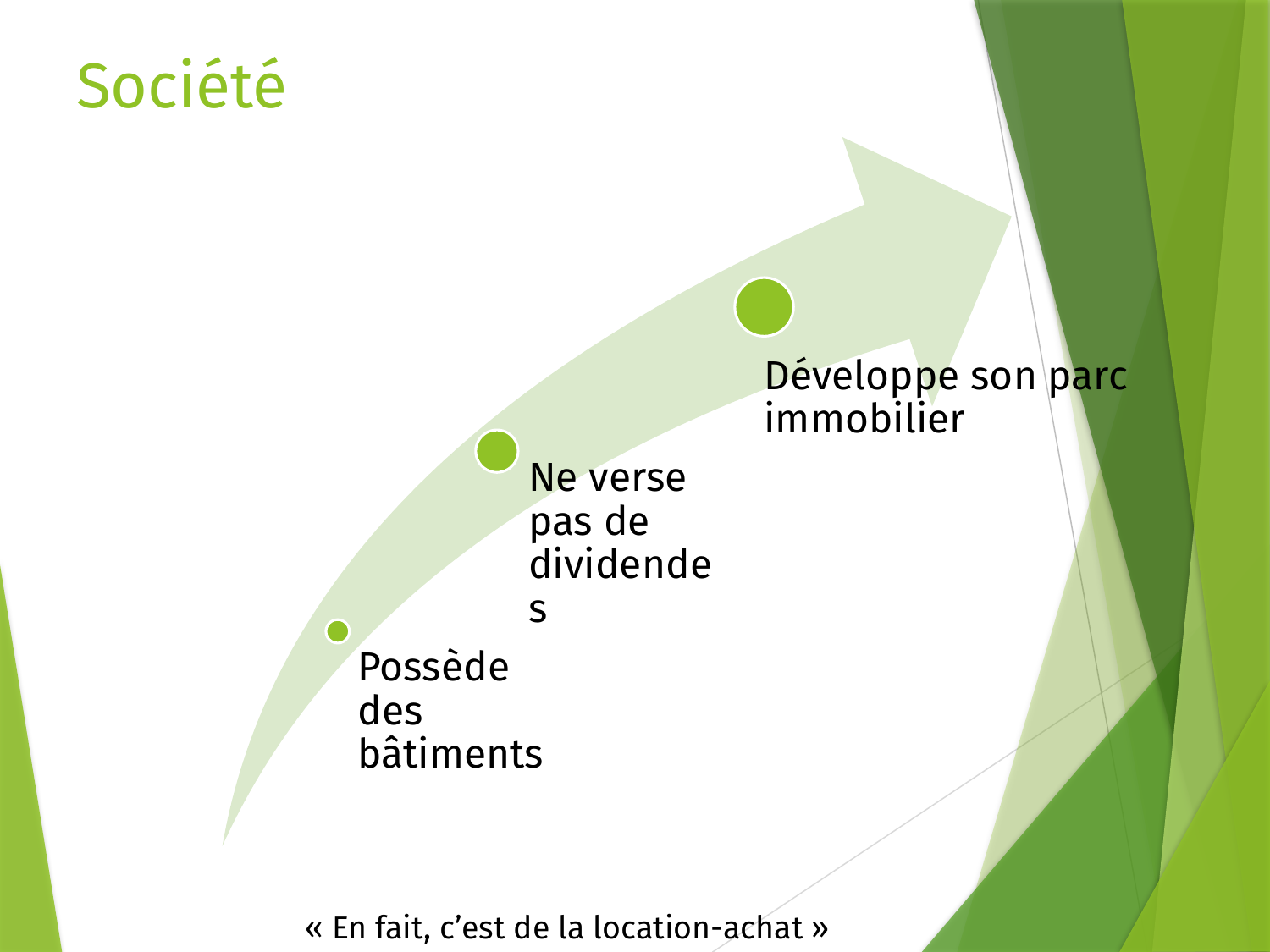

# Société

Possède des bâtiments
Ne verse pas de dividendes
Développe son parc immobilier
« En fait, c’est de la location-achat »